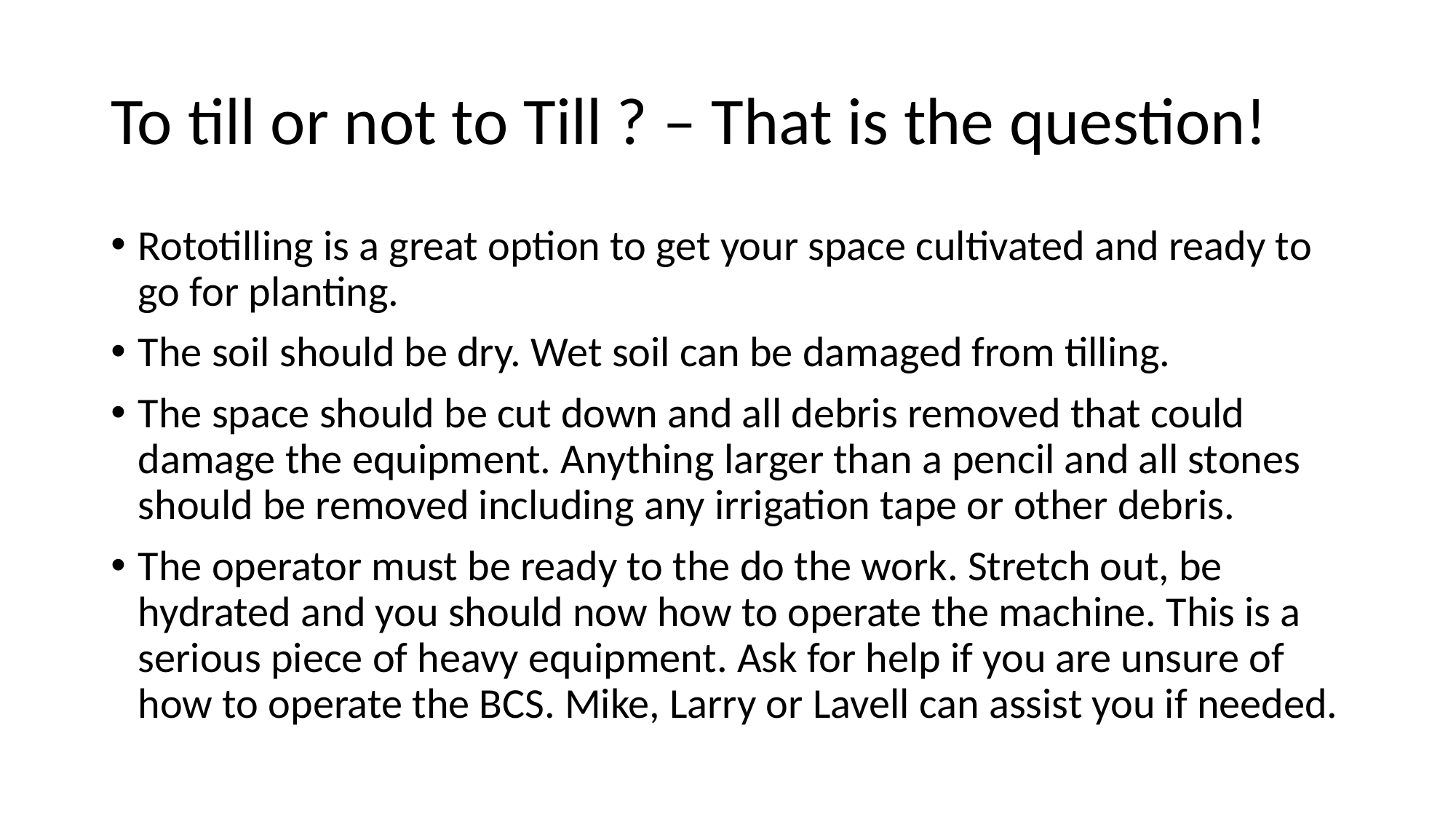

# To till or not to Till ? – That is the question!
Rototilling is a great option to get your space cultivated and ready to go for planting.
The soil should be dry. Wet soil can be damaged from tilling.
The space should be cut down and all debris removed that could damage the equipment. Anything larger than a pencil and all stones should be removed including any irrigation tape or other debris.
The operator must be ready to the do the work. Stretch out, be hydrated and you should now how to operate the machine. This is a serious piece of heavy equipment. Ask for help if you are unsure of how to operate the BCS. Mike, Larry or Lavell can assist you if needed.